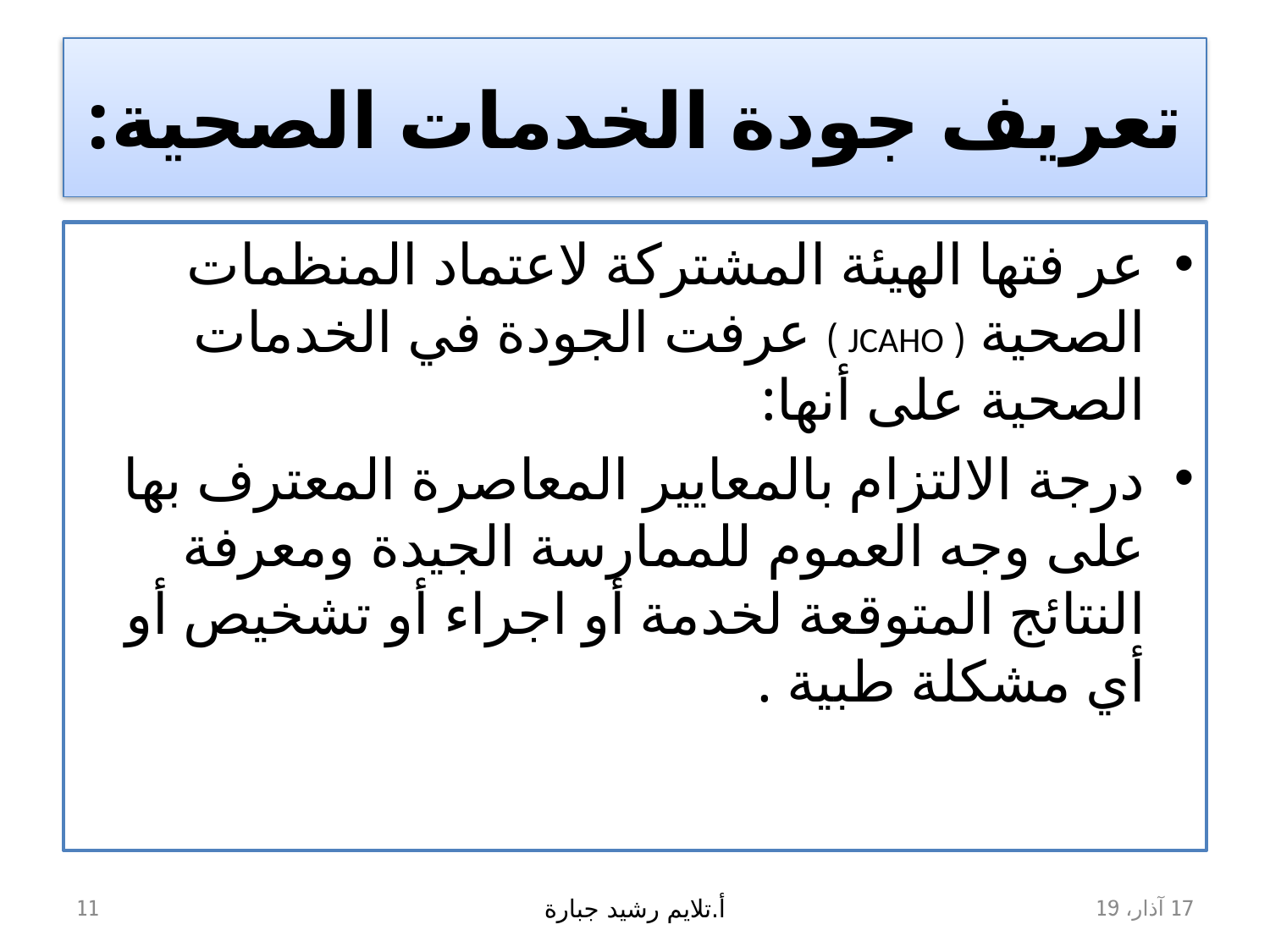

# تعريف جودة الخدمات الصحية:
عر فتها الهيئة المشتركة لاعتماد المنظمات الصحية ( JCAHO ) عرفت الجودة في الخدمات الصحية على أنها:
درجة الالتزام بالمعايير المعاصرة المعترف بها على وجه العموم للممارسة الجيدة ومعرفة النتائج المتوقعة لخدمة أو اجراء أو تشخيص أو أي مشكلة طبية .

11
أ.تلايم رشيد جبارة
17 آذار، 19